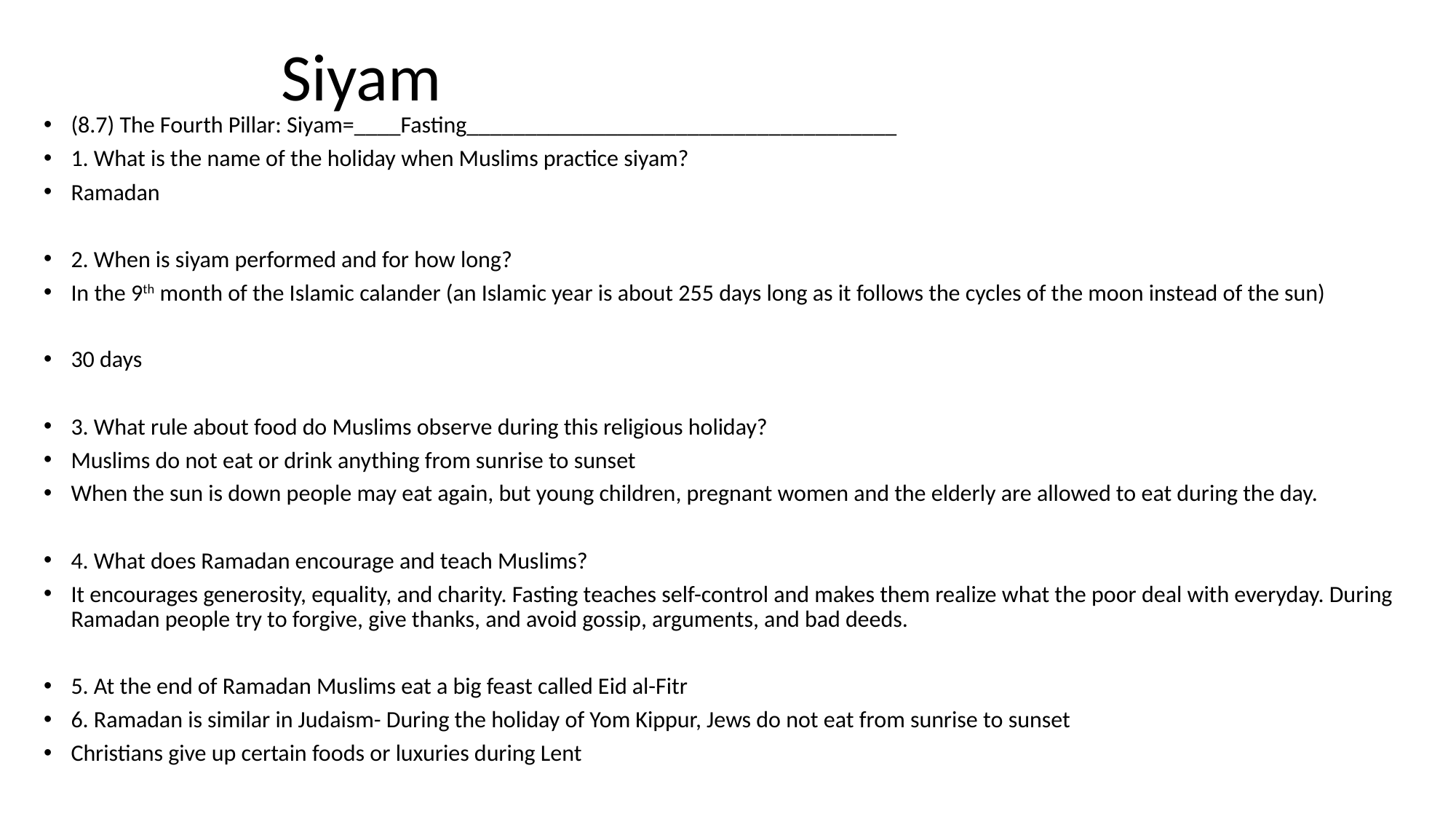

# Siyam
(8.7) The Fourth Pillar: Siyam=____Fasting_____________________________________
1. What is the name of the holiday when Muslims practice siyam?
Ramadan

2. When is siyam performed and for how long?
In the 9th month of the Islamic calander (an Islamic year is about 255 days long as it follows the cycles of the moon instead of the sun)

30 days

3. What rule about food do Muslims observe during this religious holiday?
Muslims do not eat or drink anything from sunrise to sunset
When the sun is down people may eat again, but young children, pregnant women and the elderly are allowed to eat during the day.

4. What does Ramadan encourage and teach Muslims?
It encourages generosity, equality, and charity. Fasting teaches self-control and makes them realize what the poor deal with everyday. During Ramadan people try to forgive, give thanks, and avoid gossip, arguments, and bad deeds.

5. At the end of Ramadan Muslims eat a big feast called Eid al-Fitr
6. Ramadan is similar in Judaism- During the holiday of Yom Kippur, Jews do not eat from sunrise to sunset
Christians give up certain foods or luxuries during Lent